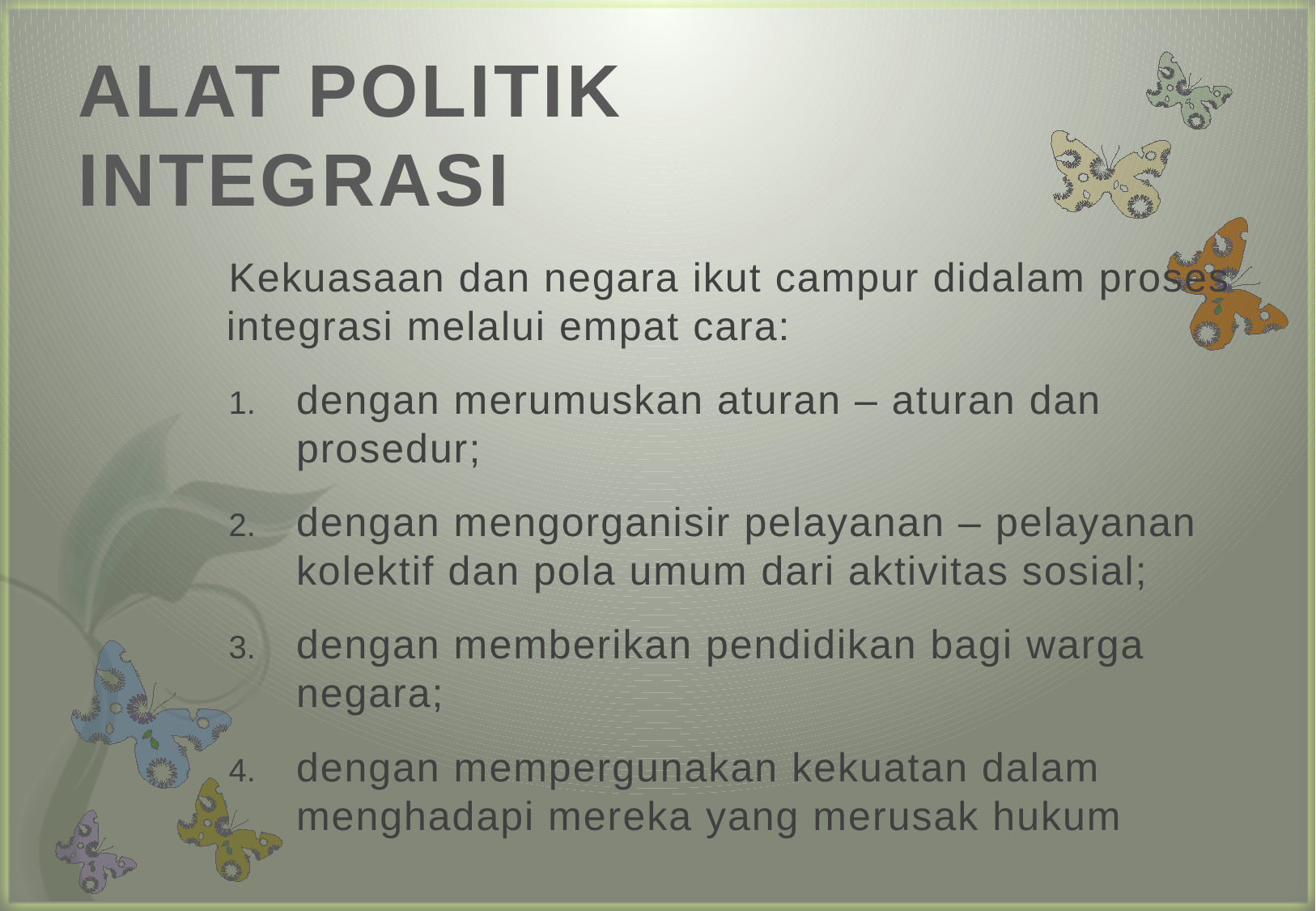

# ALAT POLITIK INTEGRASI
Kekuasaan dan negara ikut campur didalam proses integrasi melalui empat cara:
dengan merumuskan aturan – aturan dan prosedur;
dengan mengorganisir pelayanan – pelayanan kolektif dan pola umum dari aktivitas sosial;
dengan memberikan pendidikan bagi warga negara;
dengan mempergunakan kekuatan dalam menghadapi mereka yang merusak hukum